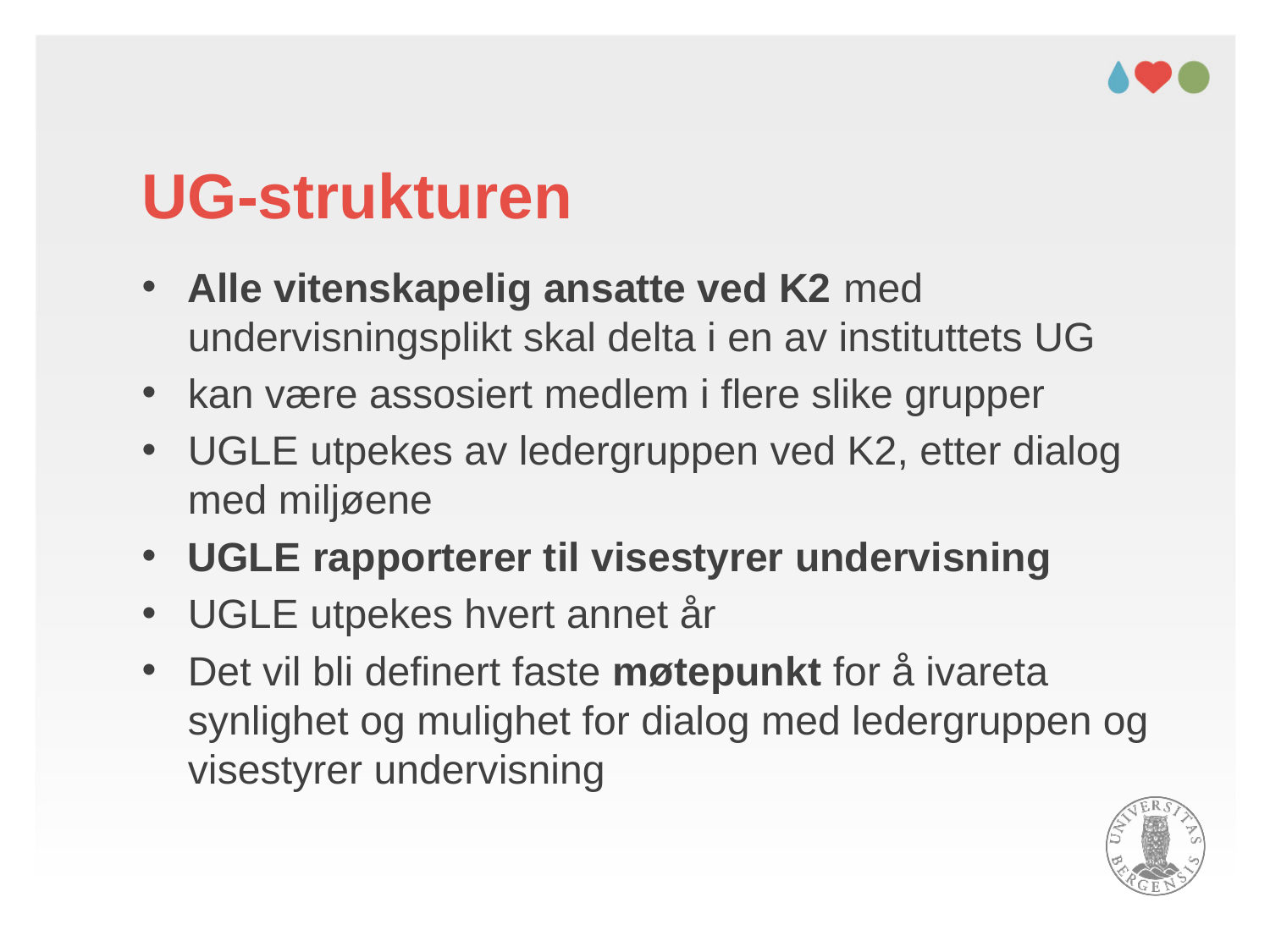

# UG-strukturen
Alle vitenskapelig ansatte ved K2 med undervisningsplikt skal delta i en av instituttets UG
kan være assosiert medlem i flere slike grupper
UGLE utpekes av ledergruppen ved K2, etter dialog med miljøene
UGLE rapporterer til visestyrer undervisning
UGLE utpekes hvert annet år
Det vil bli definert faste møtepunkt for å ivareta synlighet og mulighet for dialog med ledergruppen og visestyrer undervisning